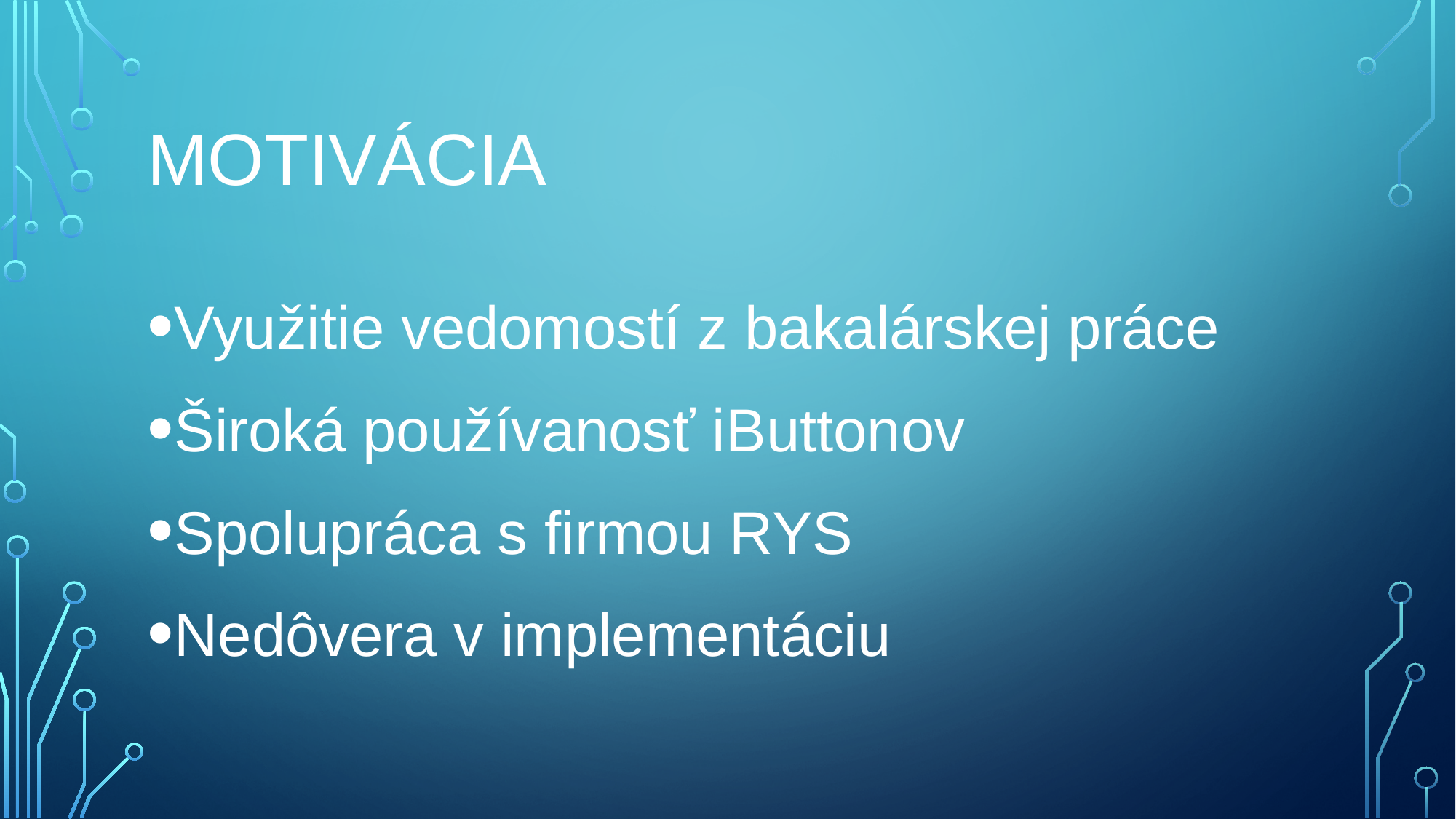

# Motivácia
Využitie vedomostí z bakalárskej práce
Široká používanosť iButtonov
Spolupráca s firmou RYS
Nedôvera v implementáciu